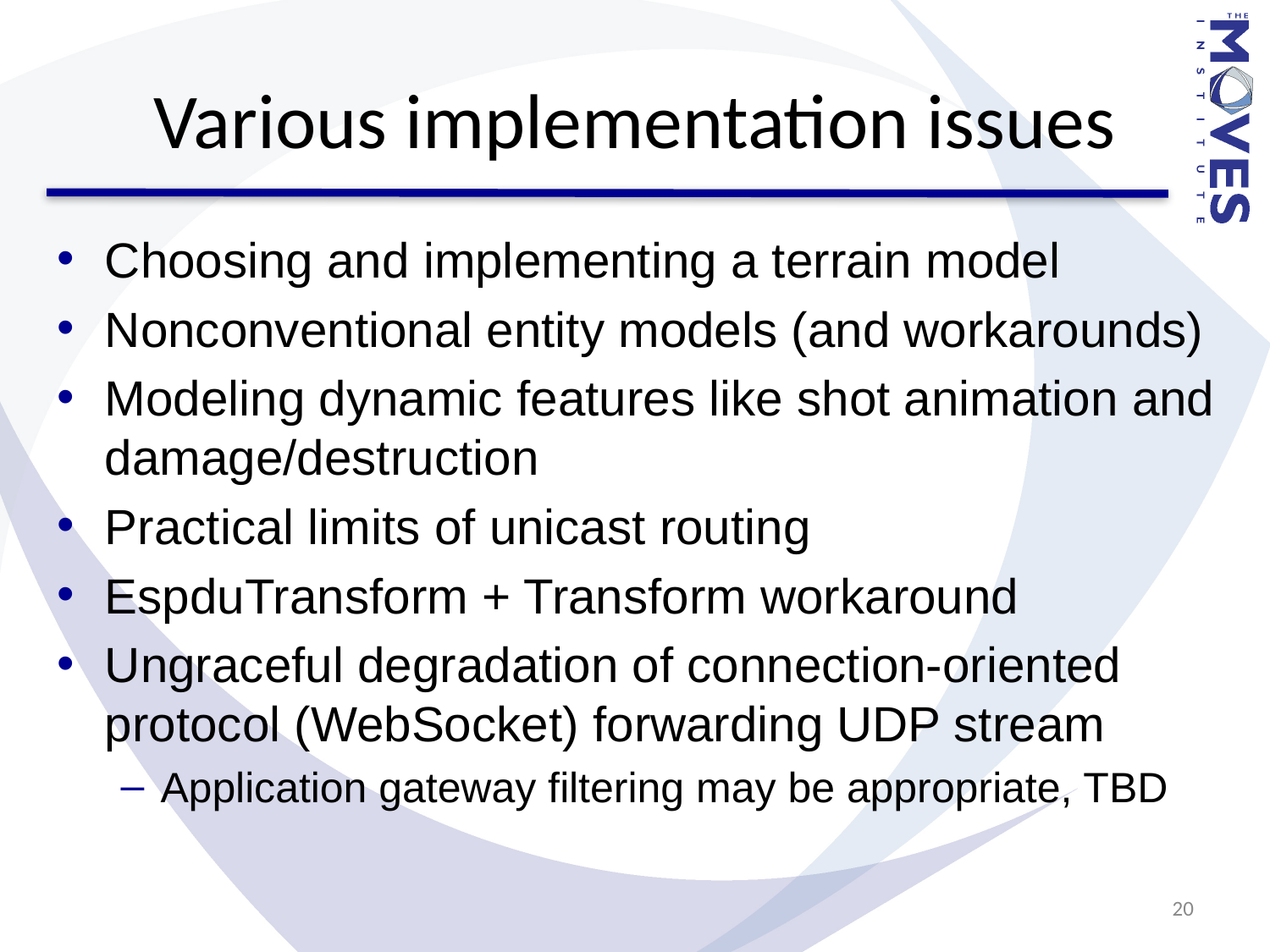

# Various implementation issues
Choosing and implementing a terrain model
Nonconventional entity models (and workarounds)
Modeling dynamic features like shot animation and damage/destruction
Practical limits of unicast routing
EspduTransform + Transform workaround
Ungraceful degradation of connection-oriented protocol (WebSocket) forwarding UDP stream
Application gateway filtering may be appropriate, TBD
20